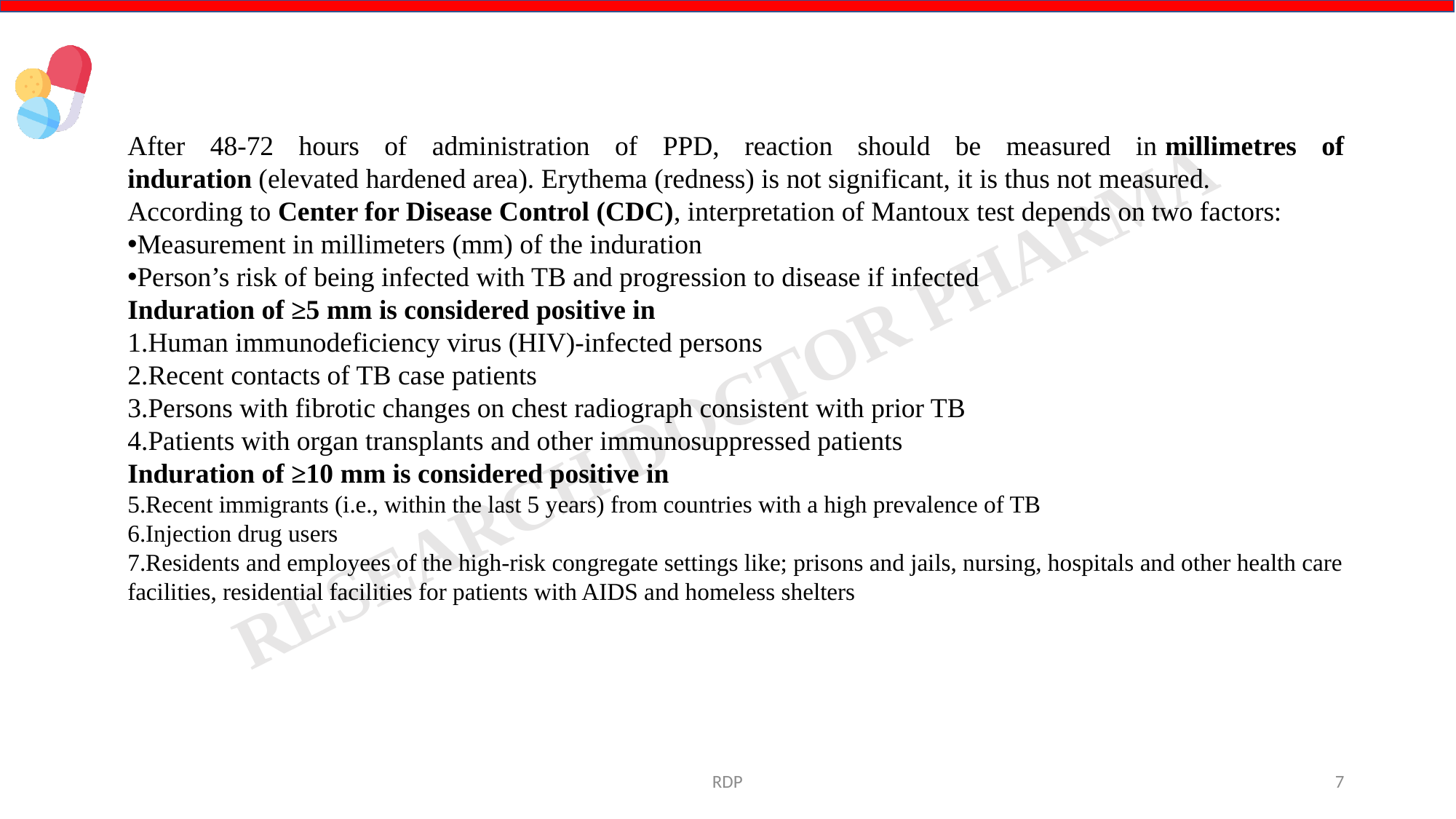

#
After 48-72 hours of administration of PPD, reaction should be measured in millimetres of induration (elevated hardened area). Erythema (redness) is not significant, it is thus not measured.
According to Center for Disease Control (CDC), interpretation of Mantoux test depends on two factors:
Measurement in millimeters (mm) of the induration
Person’s risk of being infected with TB and progression to disease if infected
Induration of ≥5 mm is considered positive in
Human immunodeficiency virus (HIV)-infected persons
Recent contacts of TB case patients
Persons with fibrotic changes on chest radiograph consistent with prior TB
Patients with organ transplants and other immunosuppressed patients
Induration of ≥10 mm is considered positive in
Recent immigrants (i.e., within the last 5 years) from countries with a high prevalence of TB
Injection drug users
Residents and employees of the high-risk congregate settings like; prisons and jails, nursing, hospitals and other health care facilities, residential facilities for patients with AIDS and homeless shelters

RDP
7